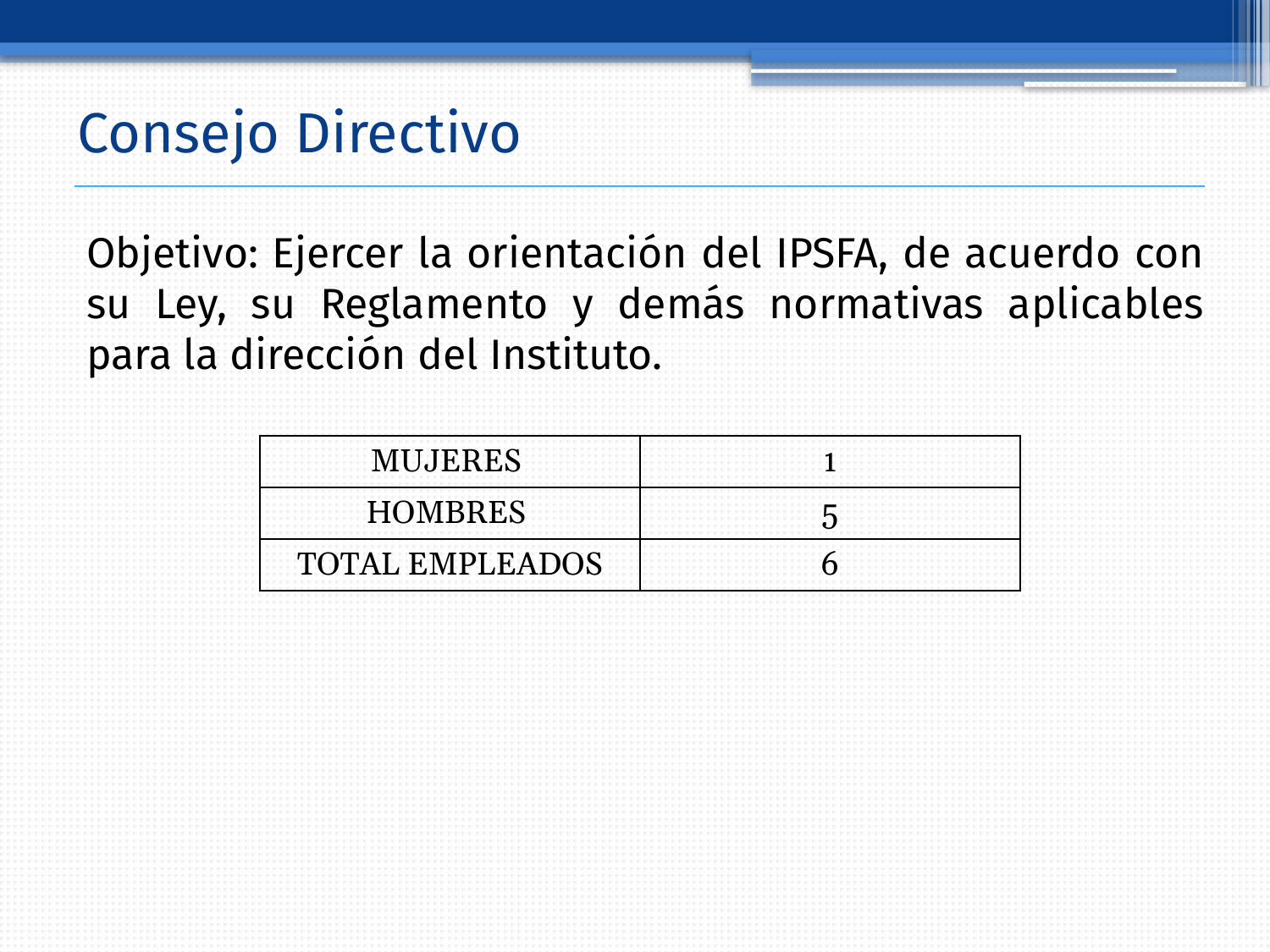

# Consejo Directivo
Objetivo: Ejercer la orientación del IPSFA, de acuerdo con su Ley, su Reglamento y demás normativas aplicables para la dirección del Instituto.
| MUJERES | 1 |
| --- | --- |
| HOMBRES | 5 |
| TOTAL EMPLEADOS | 6 |